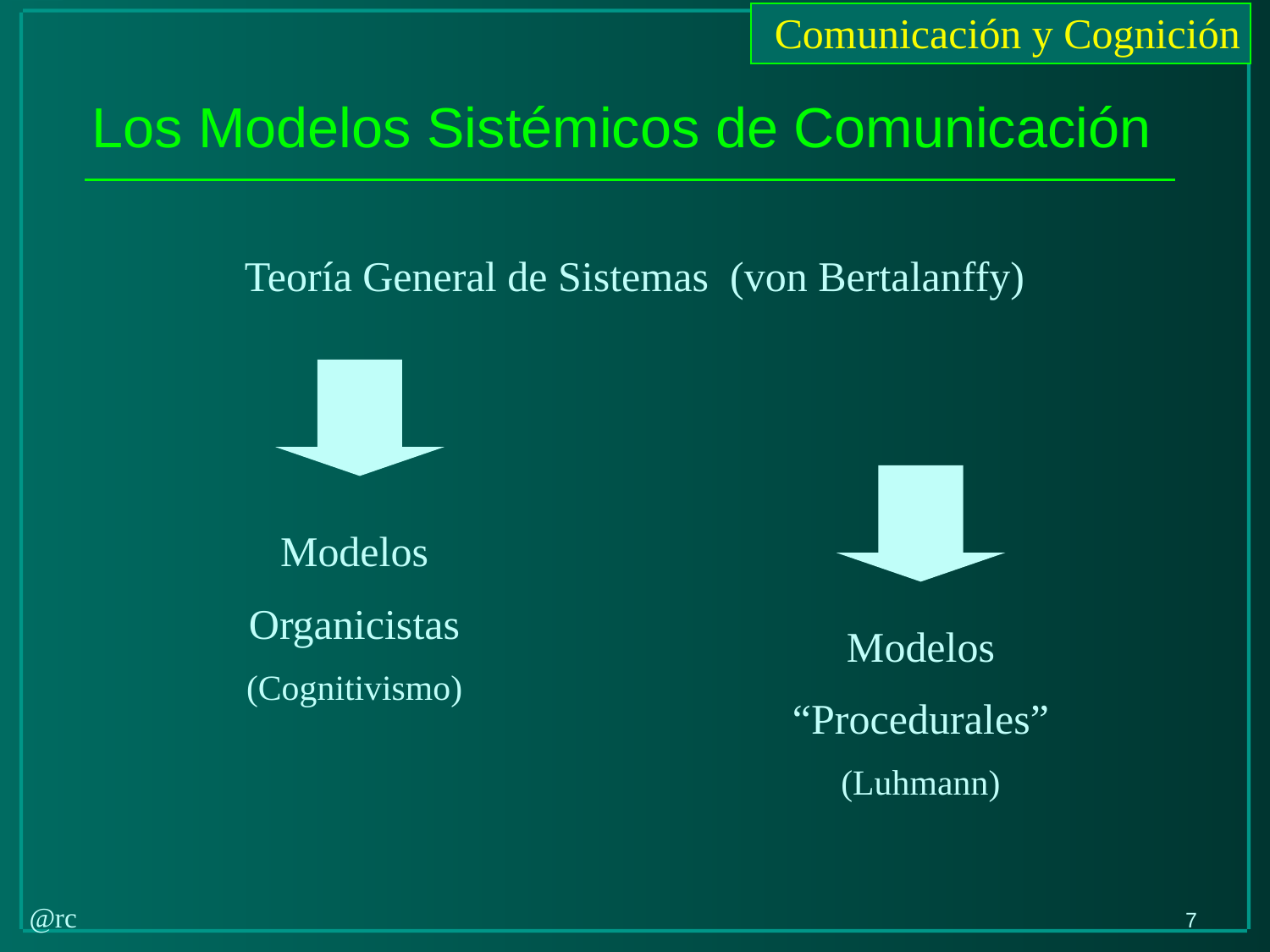

# Los Modelos Sistémicos de Comunicación
Teoría General de Sistemas  (von Bertalanffy)

Modelos
Organicistas
(Cognitivismo)
Modelos
“Procedurales”
(Luhmann)